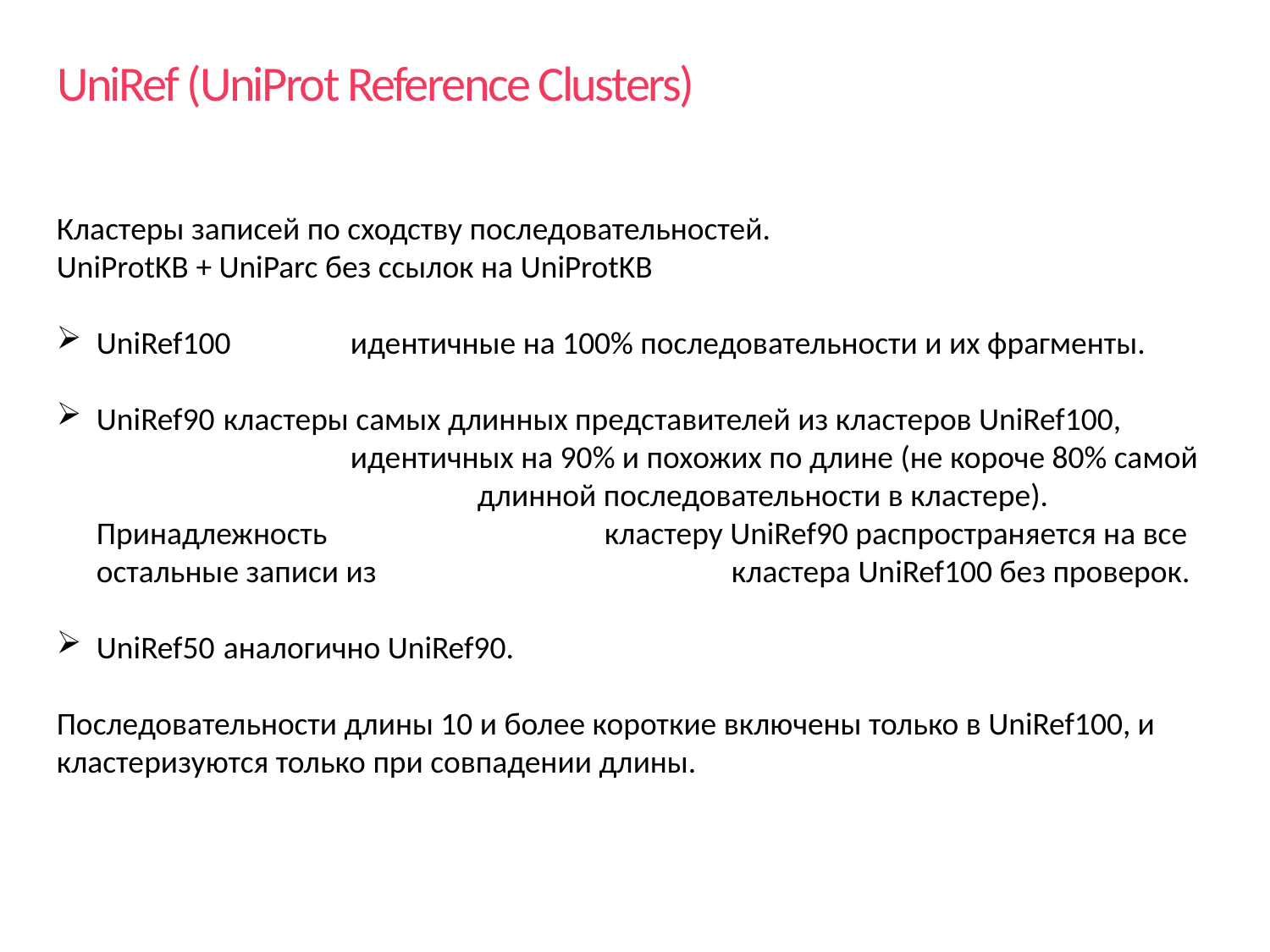

# UniRef (UniProt Reference Clusters)
Кластеры записей по сходству последовательностей.
UniProtKB + UniParc без ссылок на UniProtKB

UniRef100 	идентичные на 100% последовательности и их фрагменты.

UniRef90 	кластеры самых длинных представителей из кластеров UniRef100, 		идентичных на 90% и похожих по длине (не короче 80% самой 			длинной последовательности в кластере). Принадлежность 			кластеру UniRef90 распространяется на все остальные записи из 			кластера UniRef100 без проверок.

UniRef50	аналогично UniRef90.

Последовательности длины 10 и более короткие включены только в UniRef100, и кластеризуются только при совпадении длины.